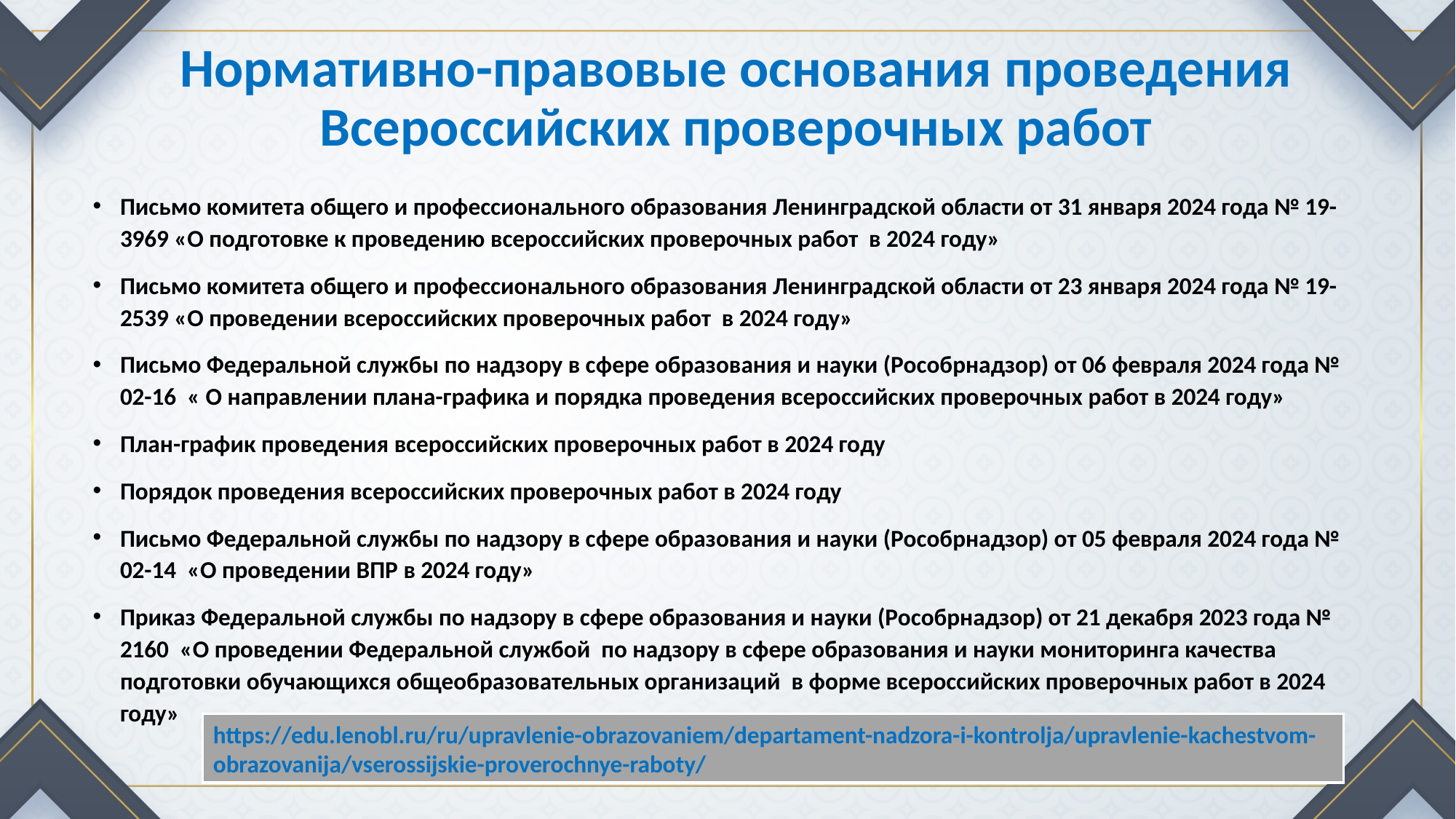

# Нормативно-правовые основания проведения Всероссийских проверочных работ
Письмо комитета общего и профессионального образования Ленинградской области от 31 января 2024 года № 19-3969 «О подготовке к проведению всероссийских проверочных работ  в 2024 году»
Письмо комитета общего и профессионального образования Ленинградской области от 23 января 2024 года № 19-2539 «О проведении всероссийских проверочных работ  в 2024 году»
Письмо Федеральной службы по надзору в сфере образования и науки (Рособрнадзор) от 06 февраля 2024 года № 02-16  « О направлении плана-графика и порядка проведения всероссийских проверочных работ в 2024 году»
План-график проведения всероссийских проверочных работ в 2024 году
Порядок проведения всероссийских проверочных работ в 2024 году
Письмо Федеральной службы по надзору в сфере образования и науки (Рособрнадзор) от 05 февраля 2024 года № 02-14  «О проведении ВПР в 2024 году»
Приказ Федеральной службы по надзору в сфере образования и науки (Рособрнадзор) от 21 декабря 2023 года № 2160  «О проведении Федеральной службой  по надзору в сфере образования и науки мониторинга качества подготовки обучающихся общеобразовательных организаций  в форме всероссийских проверочных работ в 2024 году»
https://edu.lenobl.ru/ru/upravlenie-obrazovaniem/departament-nadzora-i-kontrolja/upravlenie-kachestvom-obrazovanija/vserossijskie-proverochnye-raboty/